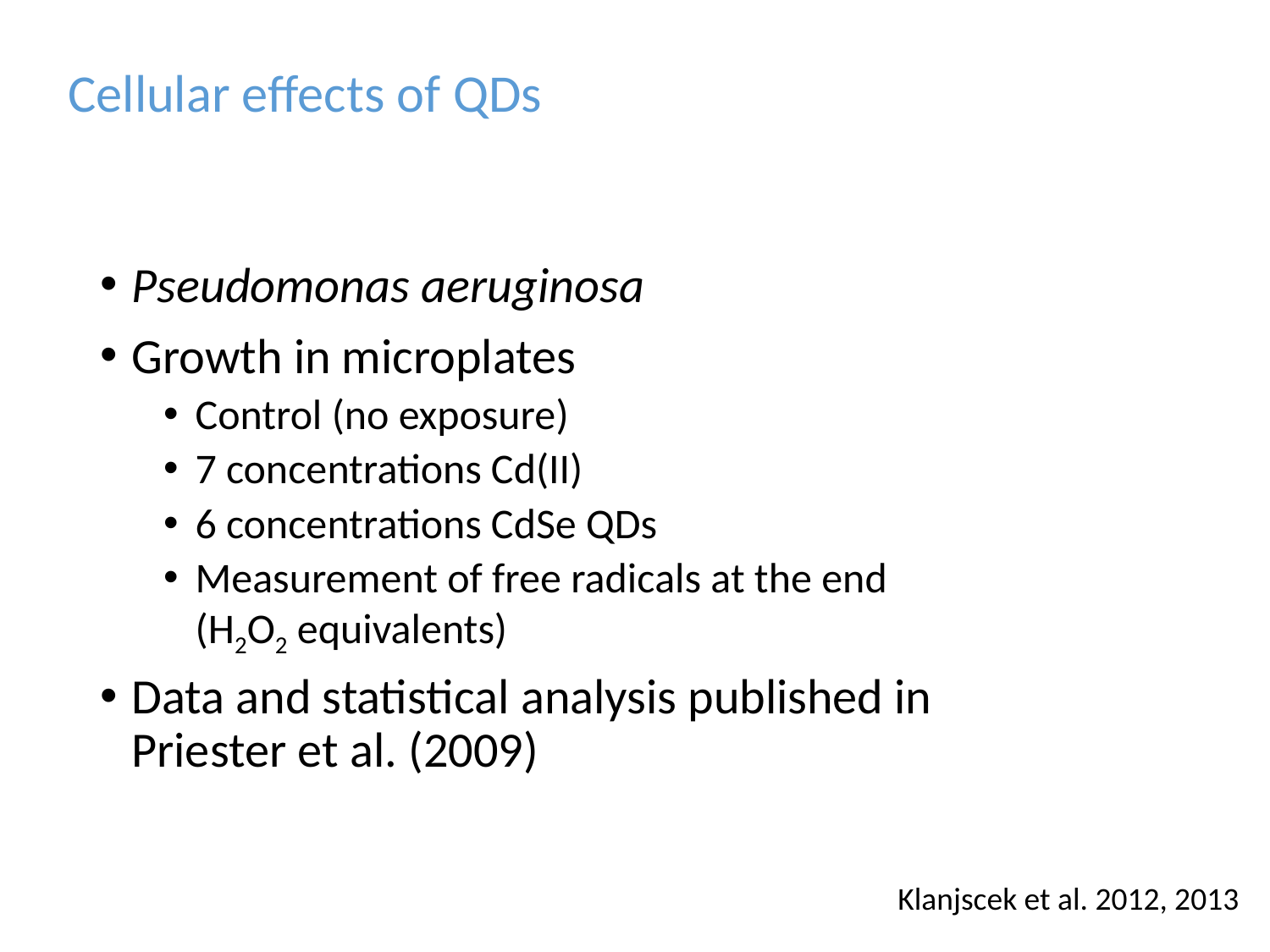

Cellular effects of QDs
Pseudomonas aeruginosa
Growth in microplates
Control (no exposure)
7 concentrations Cd(II)
6 concentrations CdSe QDs
Measurement of free radicals at the end (H2O2 equivalents)
Data and statistical analysis published in Priester et al. (2009)

Klanjscek et al. 2012, 2013